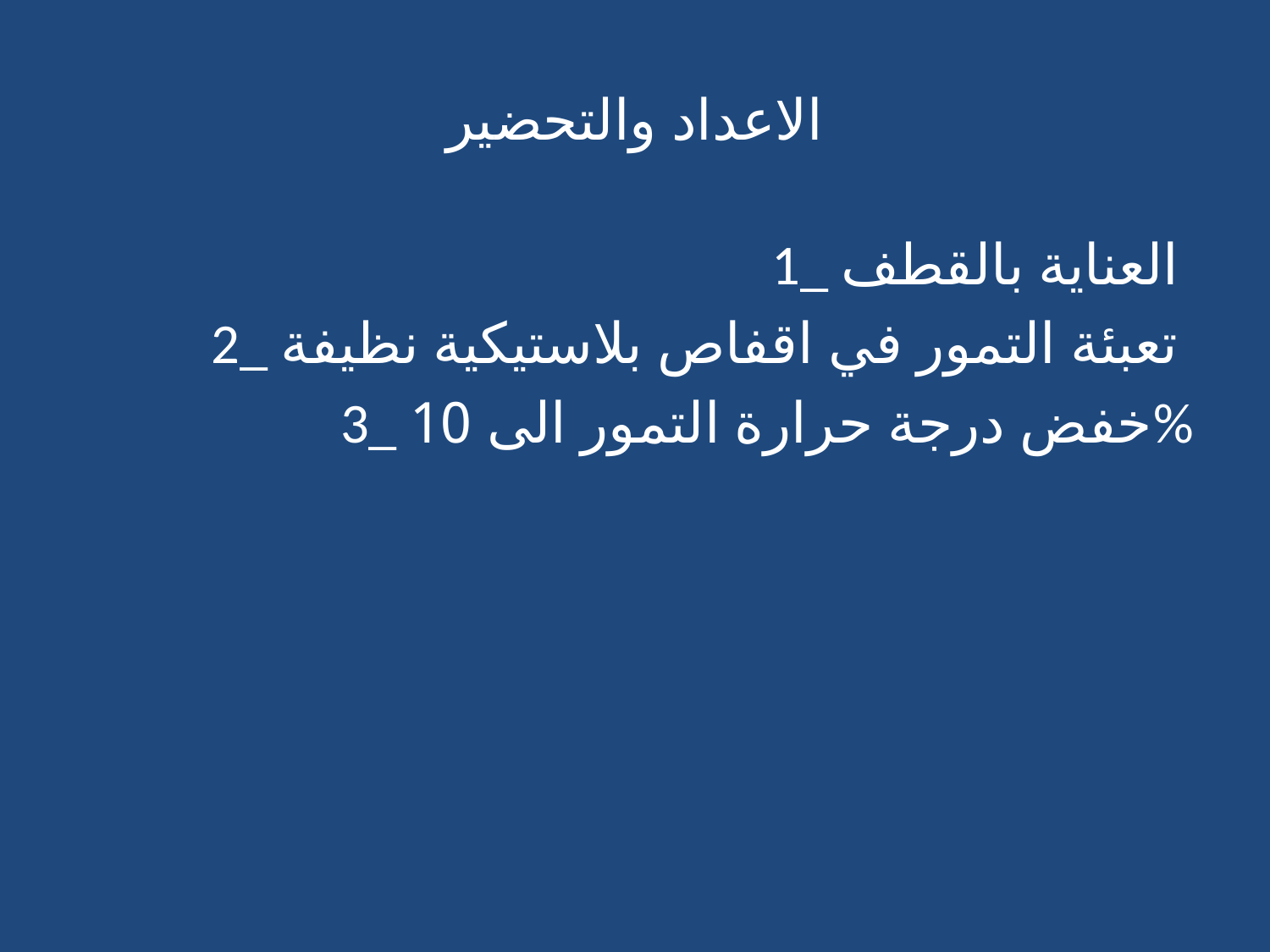

# الاعداد والتحضير
1_ العناية بالقطف
2_ تعبئة التمور في اقفاص بلاستيكية نظيفة
3_ خفض درجة حرارة التمور الى 10%